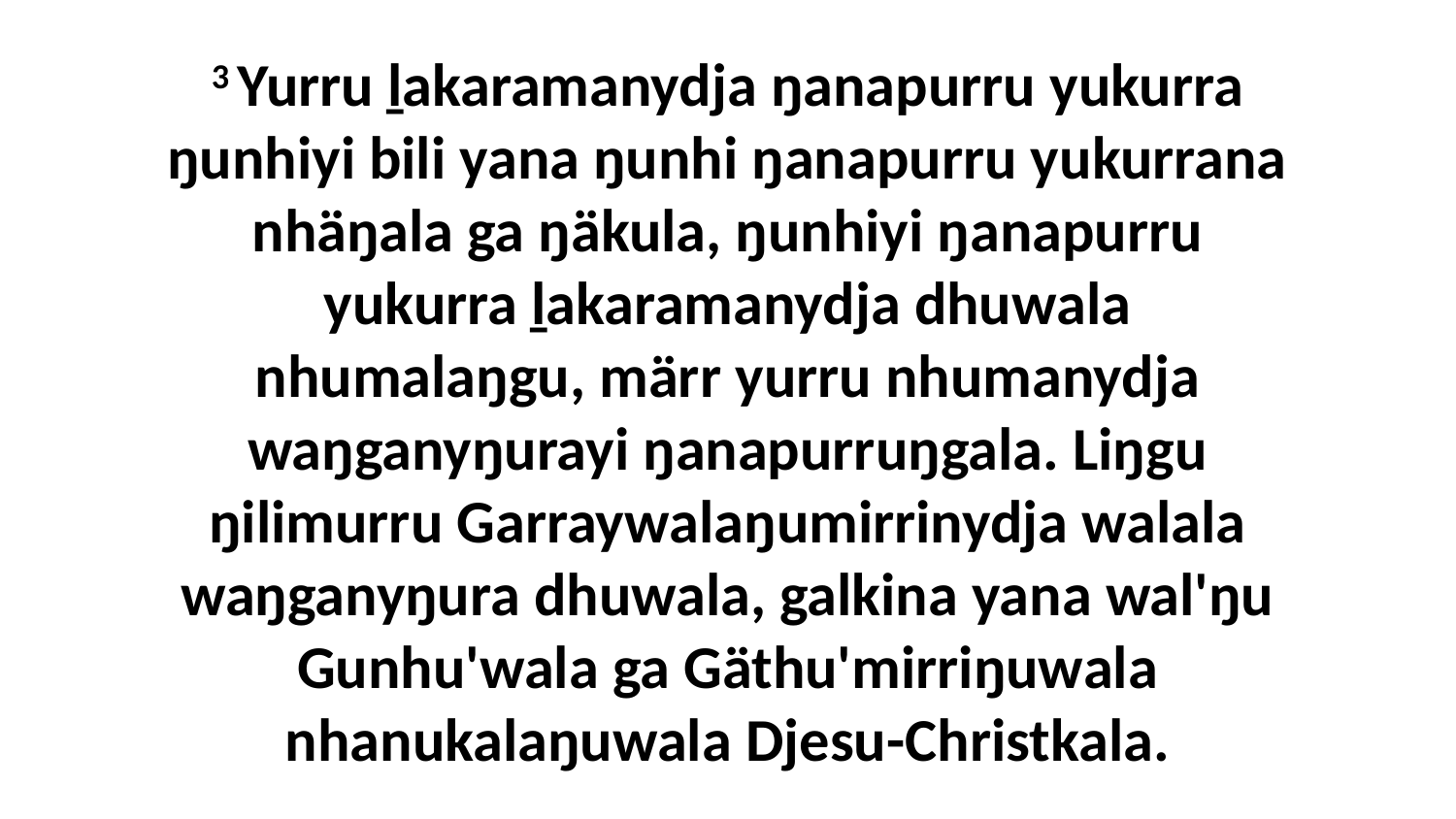

3 Yurru ḻakaramanydja ŋanapurru yukurra ŋunhiyi bili yana ŋunhi ŋanapurru yukurrana nhäŋala ga ŋäkula, ŋunhiyi ŋanapurru yukurra ḻakaramanydja dhuwala nhumalaŋgu, märr yurru nhumanydja waŋganyŋurayi ŋanapurruŋgala. Liŋgu ŋilimurru Garraywalaŋumirrinydja walala waŋganyŋura dhuwala, galkina yana wal'ŋu Gunhu'wala ga Gäthu'mirriŋuwala nhanukalaŋuwala Djesu-Christkala.